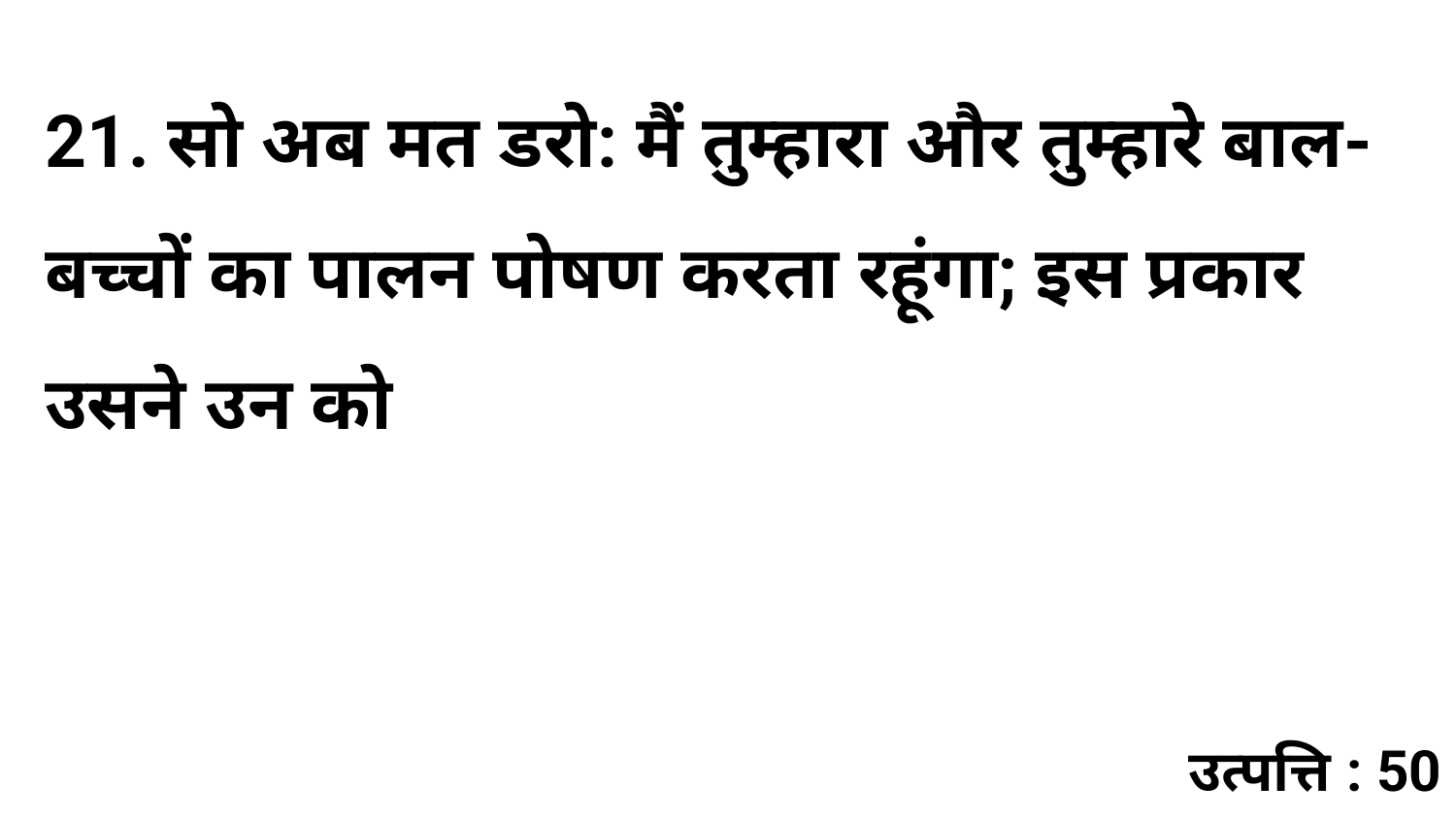

21. सो अब मत डरो: मैं तुम्हारा और तुम्हारे बाल-बच्चों का पालन पोषण करता रहूंगा; इस प्रकार उसने उन को
उत्पत्ति : 50